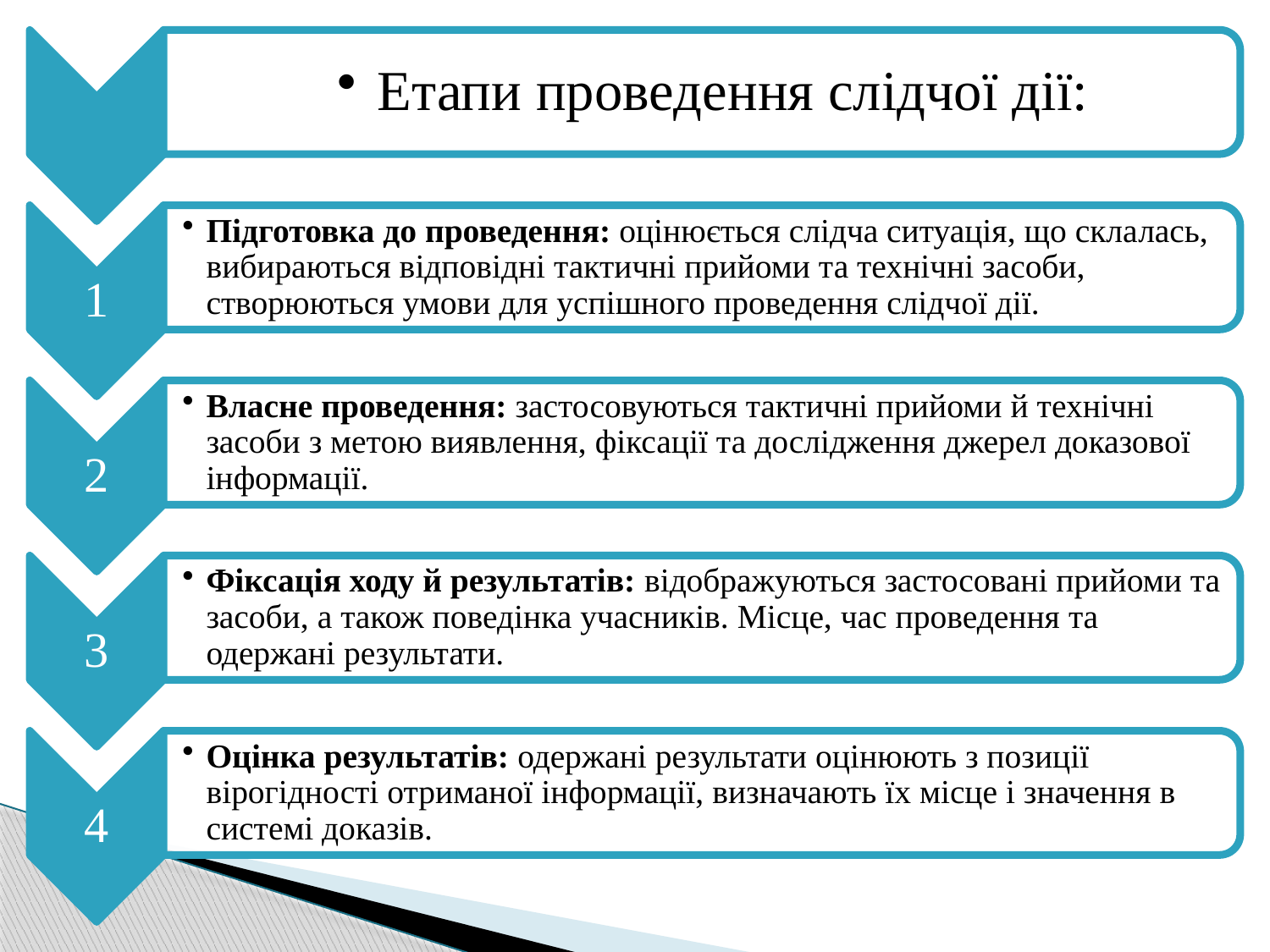

Етапи проведення слідчої дії:
1
Підготовка до проведення: оцінюється слідча ситуація, що склалась, вибираються відповідні тактичні прийоми та технічні засоби, створюються умови для успішного проведення слідчої дії.
2
Власне проведення: застосовуються тактичні прийоми й технічні засоби з метою виявлення, фіксації та дослідження джерел доказової інформації.
3
Фіксація ходу й результатів: відображуються застосовані прийоми та засоби, а також поведінка учасників. Місце, час проведення та одержані результати.
4
Оцінка результатів: одержані результати оцінюють з позиції вірогідності отриманої інформації, визначають їх місце і значення в системі доказів.